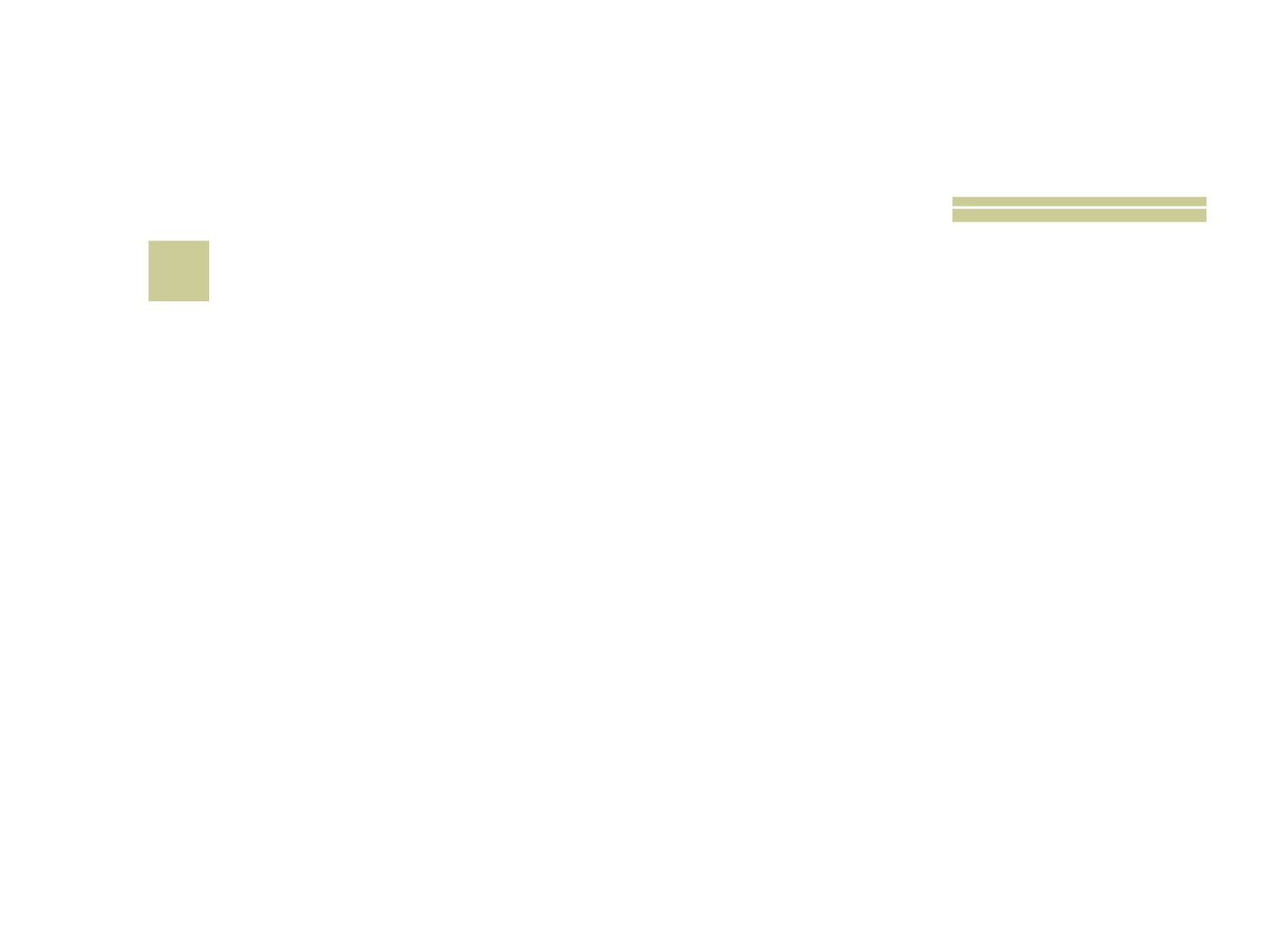

# 7
 Dia de nosso calendário conhecido como DIA DO EVANGÉLICO?